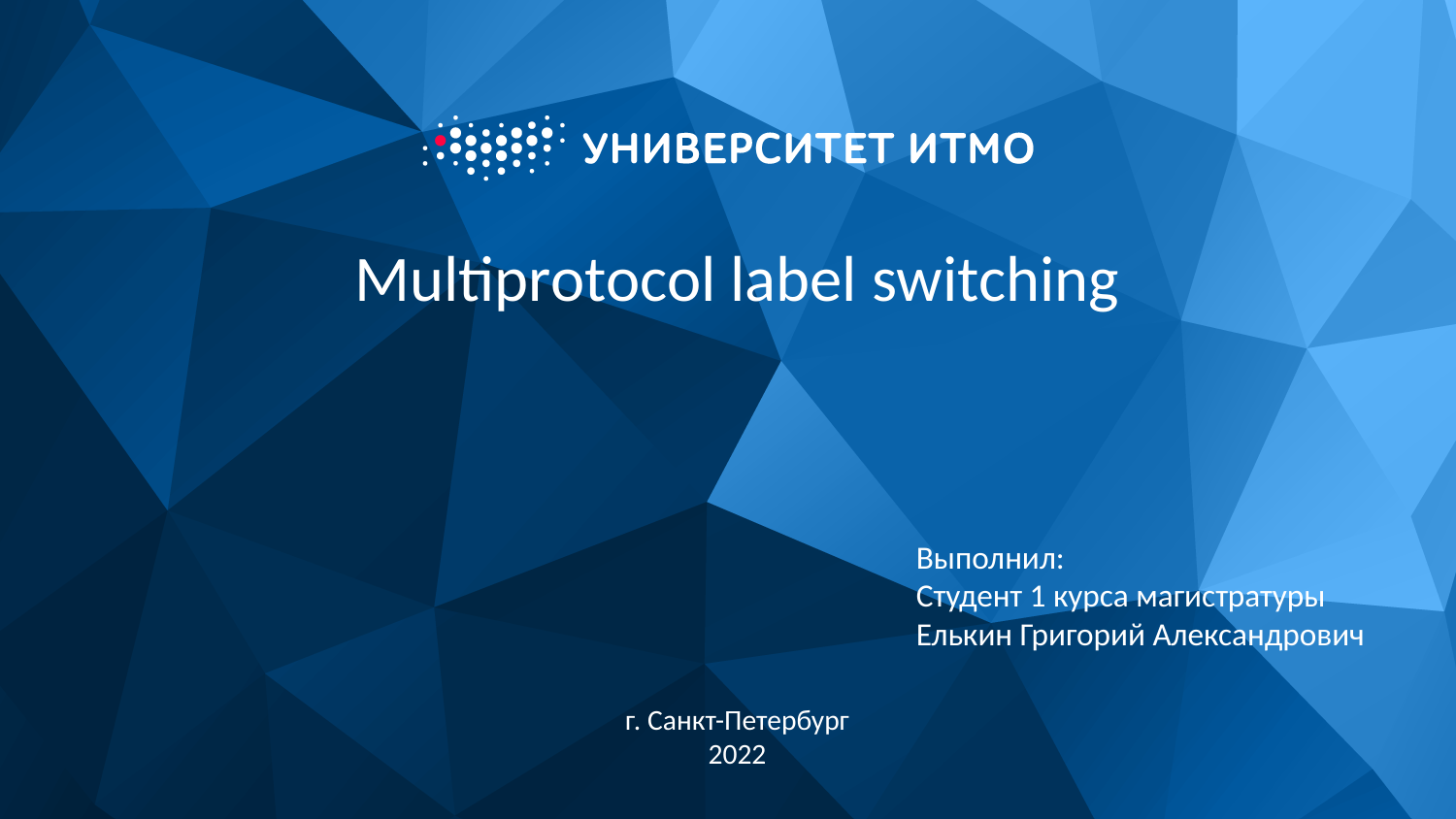

# Multiprotocol label switching
Выполнил:
Студент 1 курса магистратуры
Елькин Григорий Александрович
г. Санкт-Петербург
2022